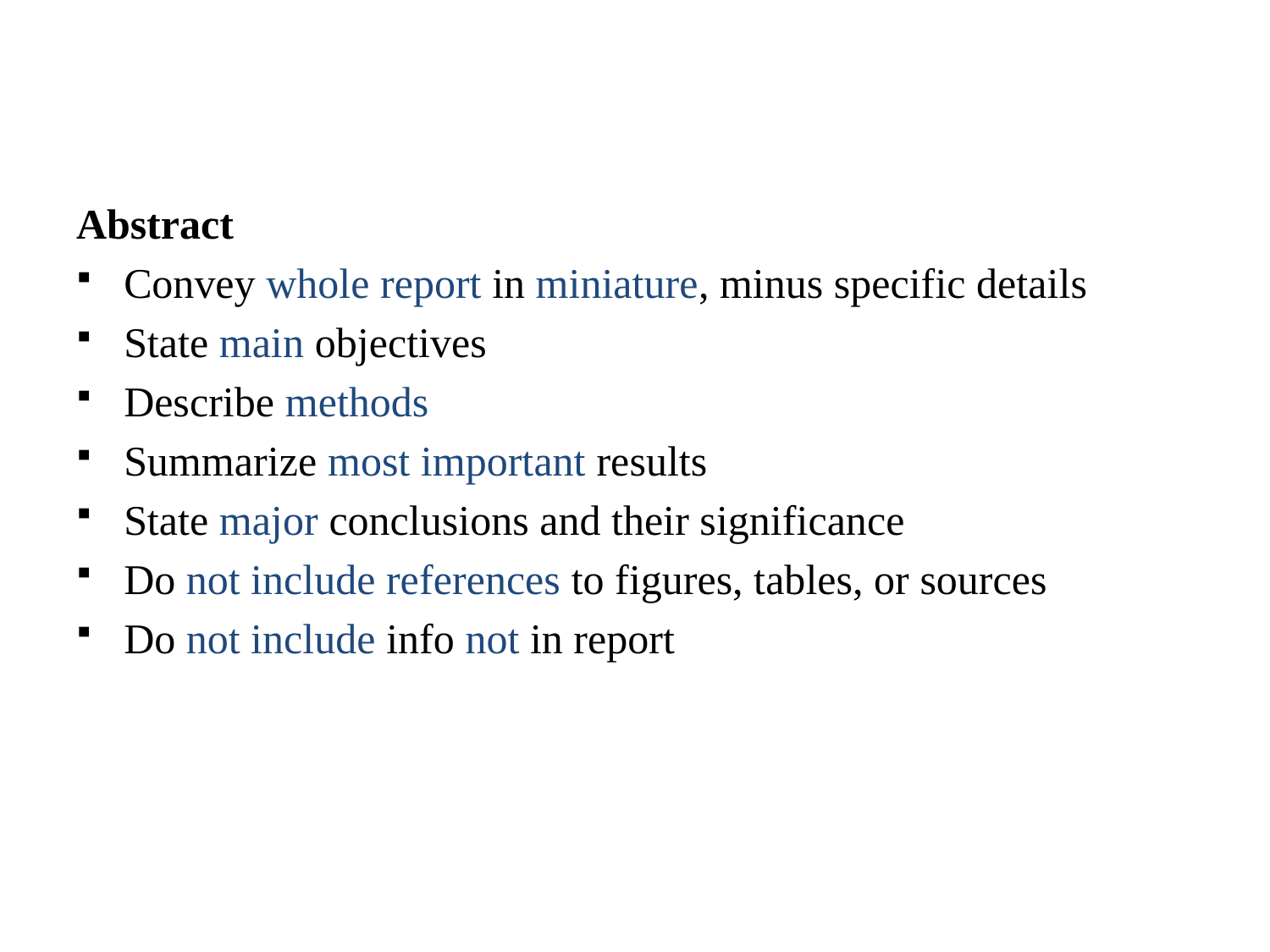

Abstract
Convey whole report in miniature, minus specific details
State main objectives
Describe methods
Summarize most important results
State major conclusions and their significance
Do not include references to figures, tables, or sources
Do not include info not in report